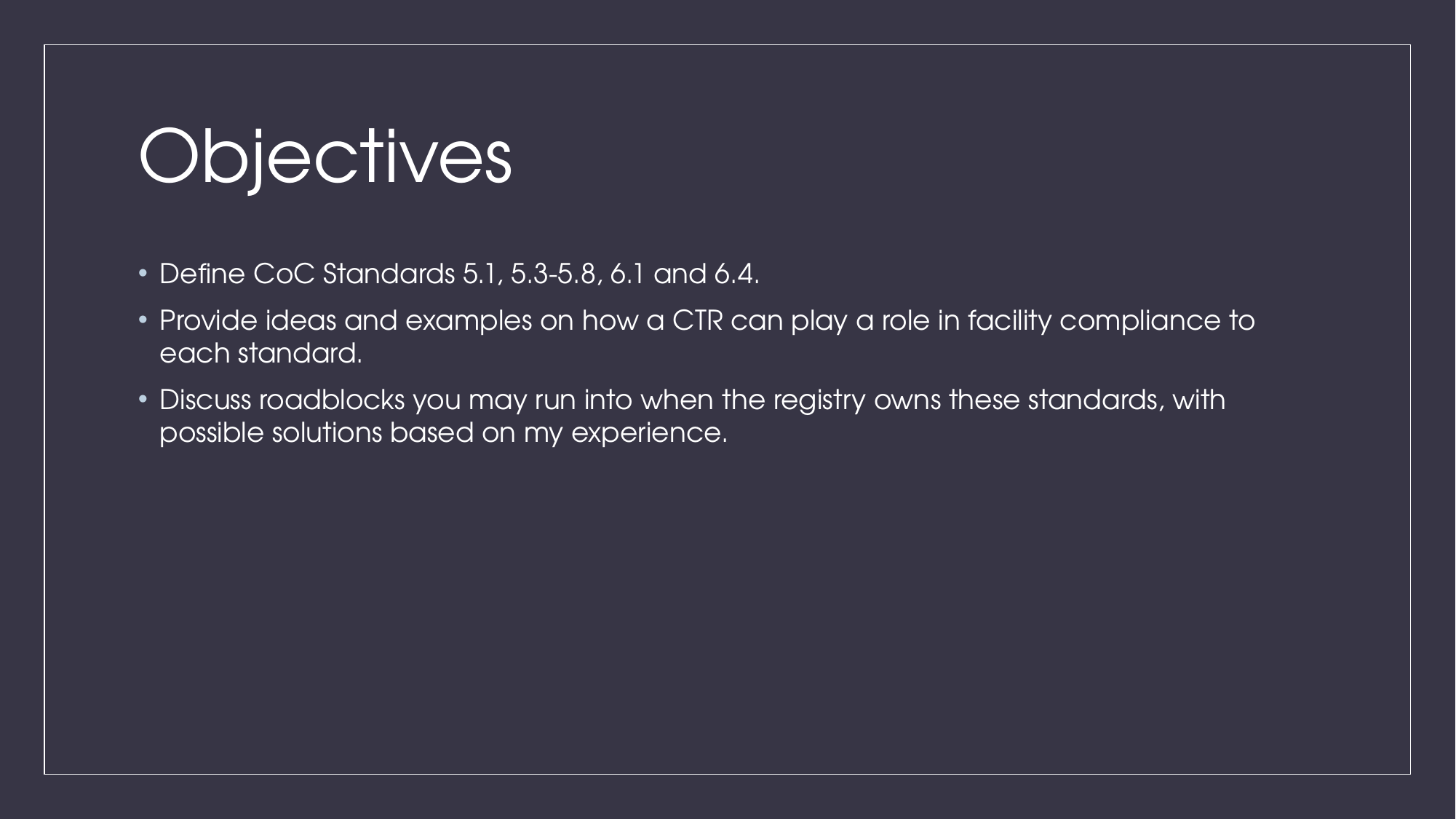

# Objectives
Define CoC Standards 5.1, 5.3-5.8, 6.1 and 6.4.
Provide ideas and examples on how a CTR can play a role in facility compliance to each standard.
Discuss roadblocks you may run into when the registry owns these standards, with possible solutions based on my experience.